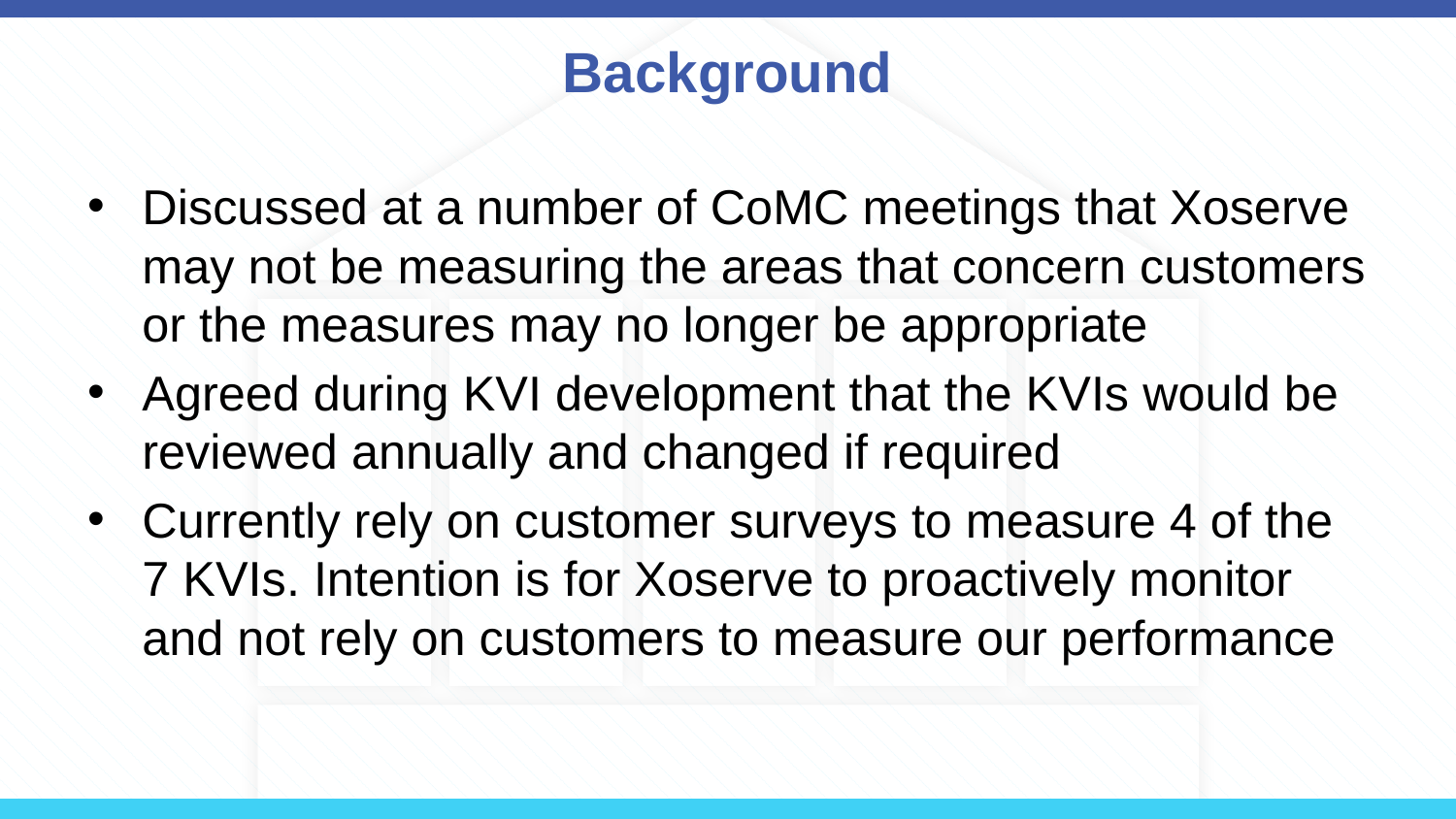

# Background
Discussed at a number of CoMC meetings that Xoserve may not be measuring the areas that concern customers or the measures may no longer be appropriate
Agreed during KVI development that the KVIs would be reviewed annually and changed if required
Currently rely on customer surveys to measure 4 of the 7 KVIs. Intention is for Xoserve to proactively monitor and not rely on customers to measure our performance